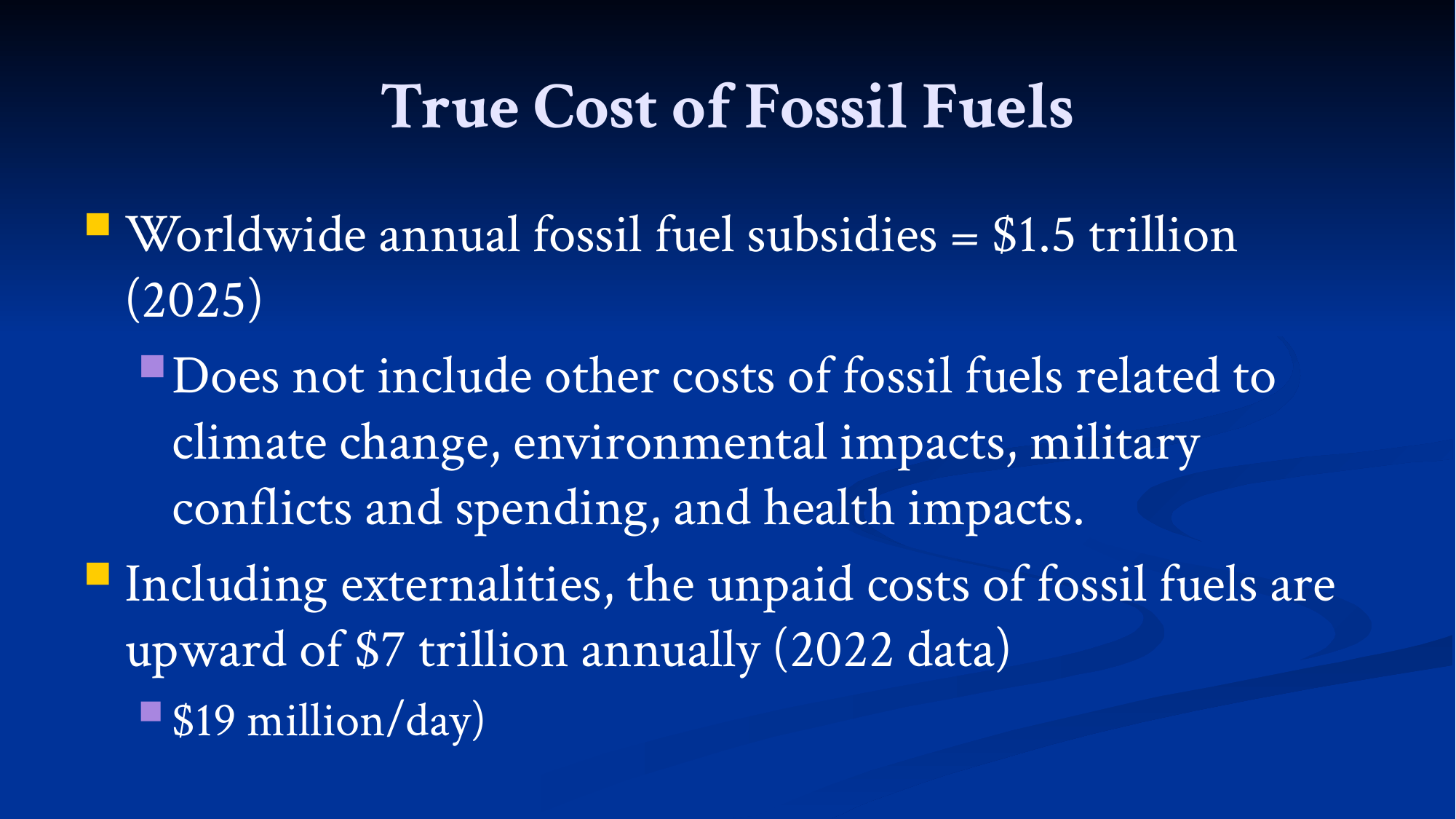

# True Cost of Fossil Fuels
Worldwide annual fossil fuel subsidies = $1.5 trillion (2025)
Does not include other costs of fossil fuels related to climate change, environmental impacts, military conflicts and spending, and health impacts.
Including externalities, the unpaid costs of fossil fuels are upward of $7 trillion annually (2022 data)
$19 million/day)